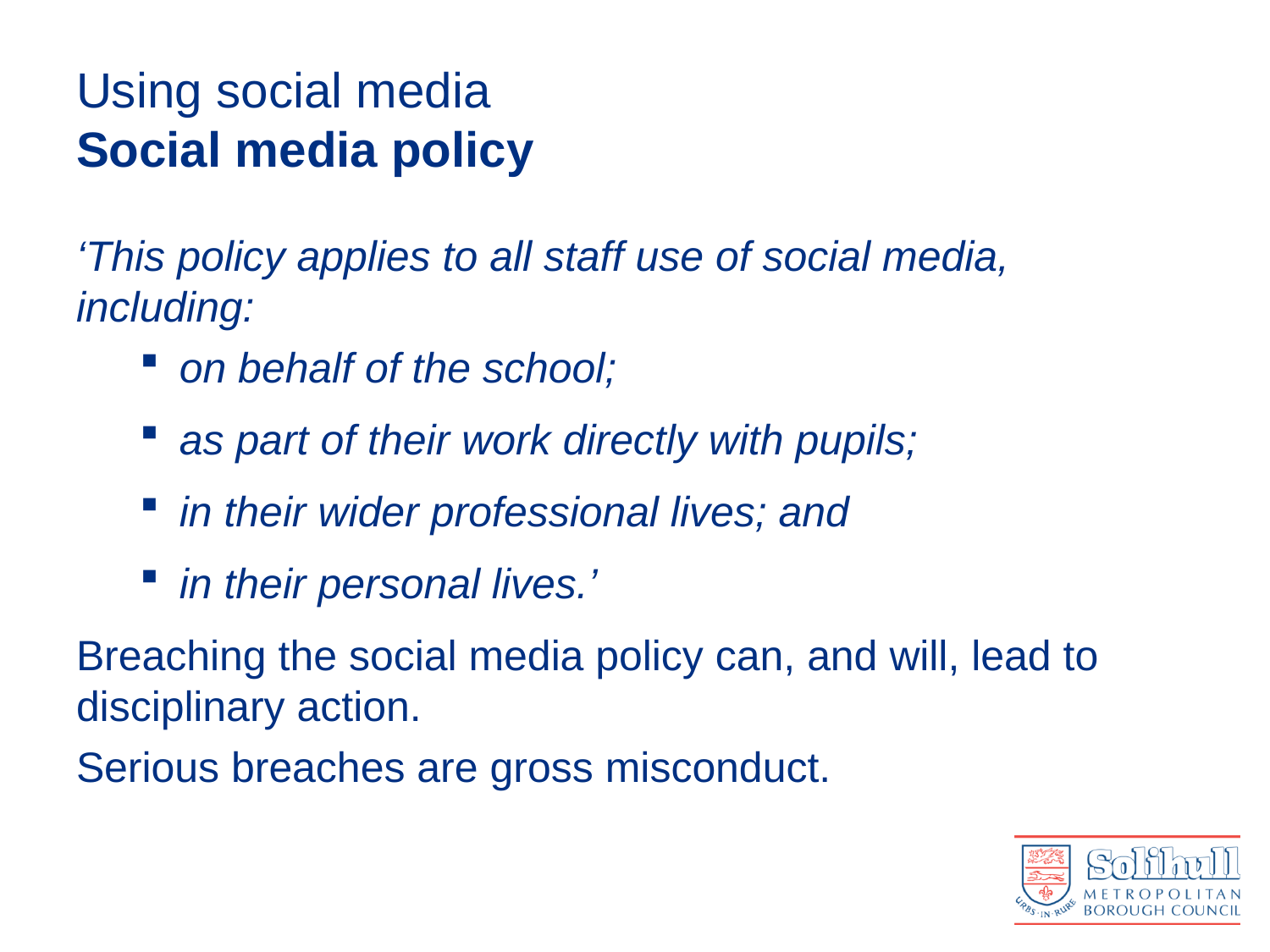

# Using social media Social media policy
‘This policy applies to all staff use of social media, including:
on behalf of the school;
as part of their work directly with pupils;
in their wider professional lives; and
in their personal lives.’
Breaching the social media policy can, and will, lead to disciplinary action.
Serious breaches are gross misconduct.